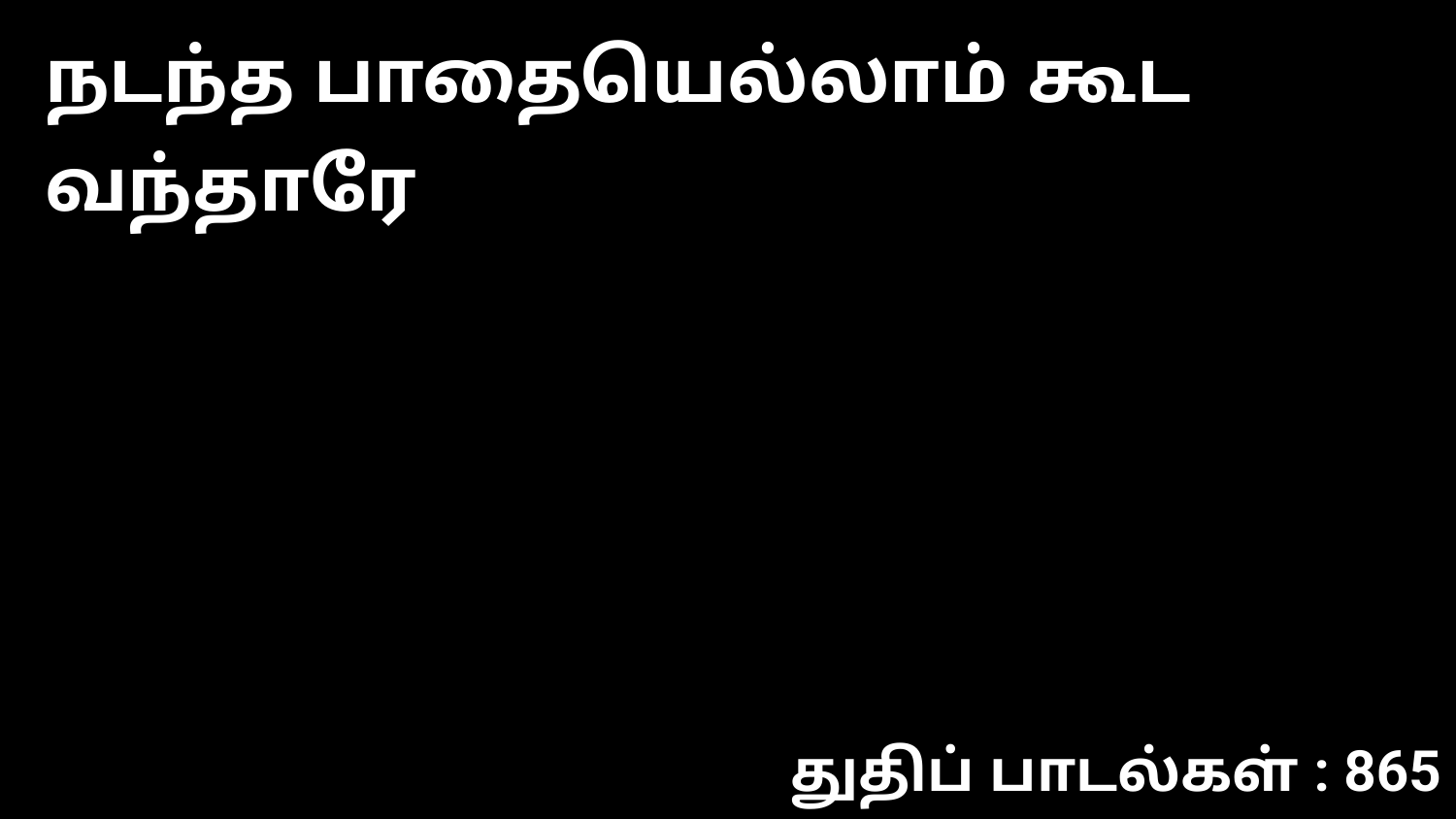

நடந்த பாதையெல்லாம் கூட வந்தாரே
துதிப் பாடல்கள் : 865